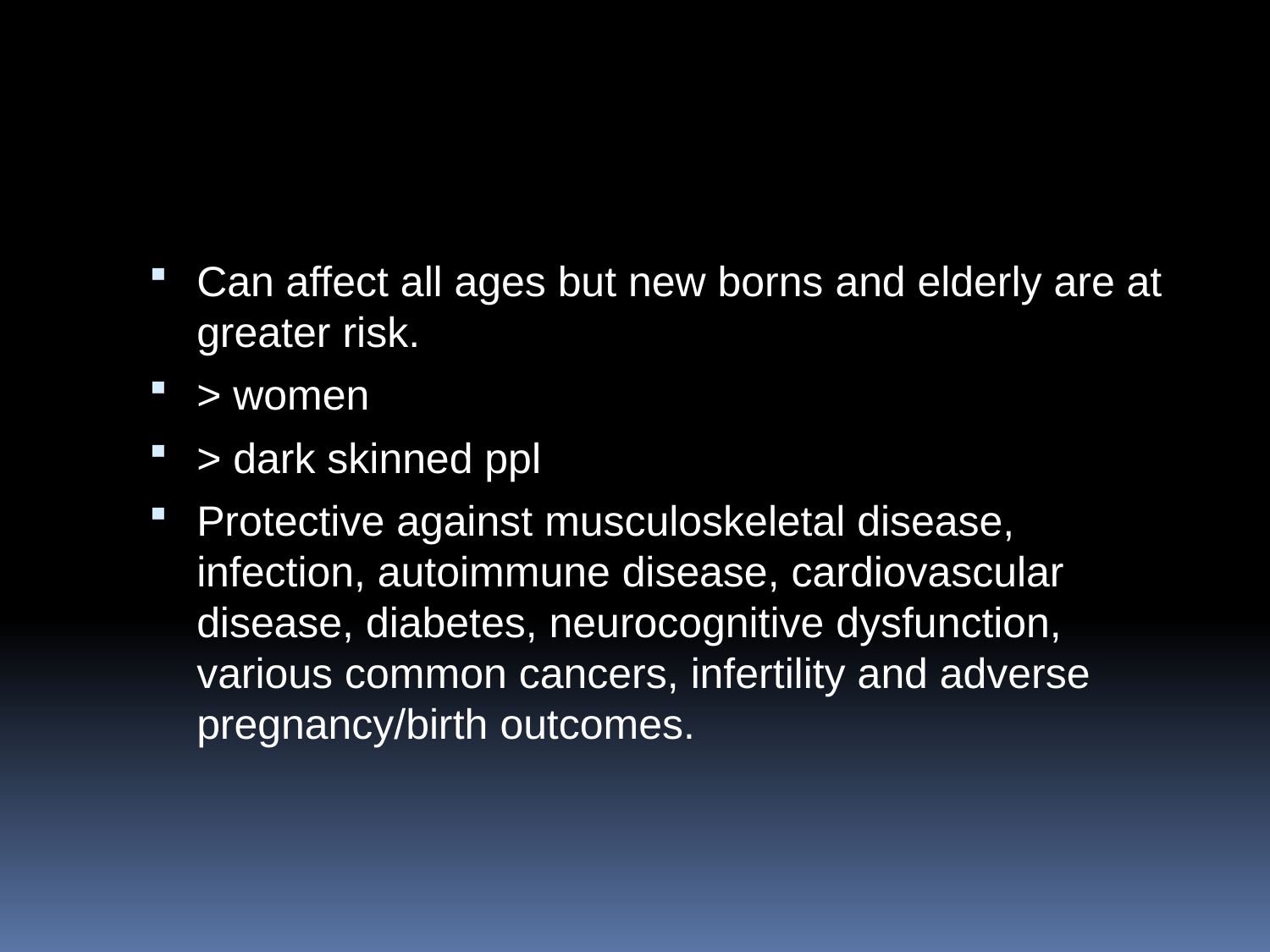

#
Can affect all ages but new borns and elderly are at greater risk.
> women
> dark skinned ppl
Protective against musculoskeletal disease, infection, autoimmune disease, cardiovascular disease, diabetes, neurocognitive dysfunction, various common cancers, infertility and adverse pregnancy/birth outcomes.